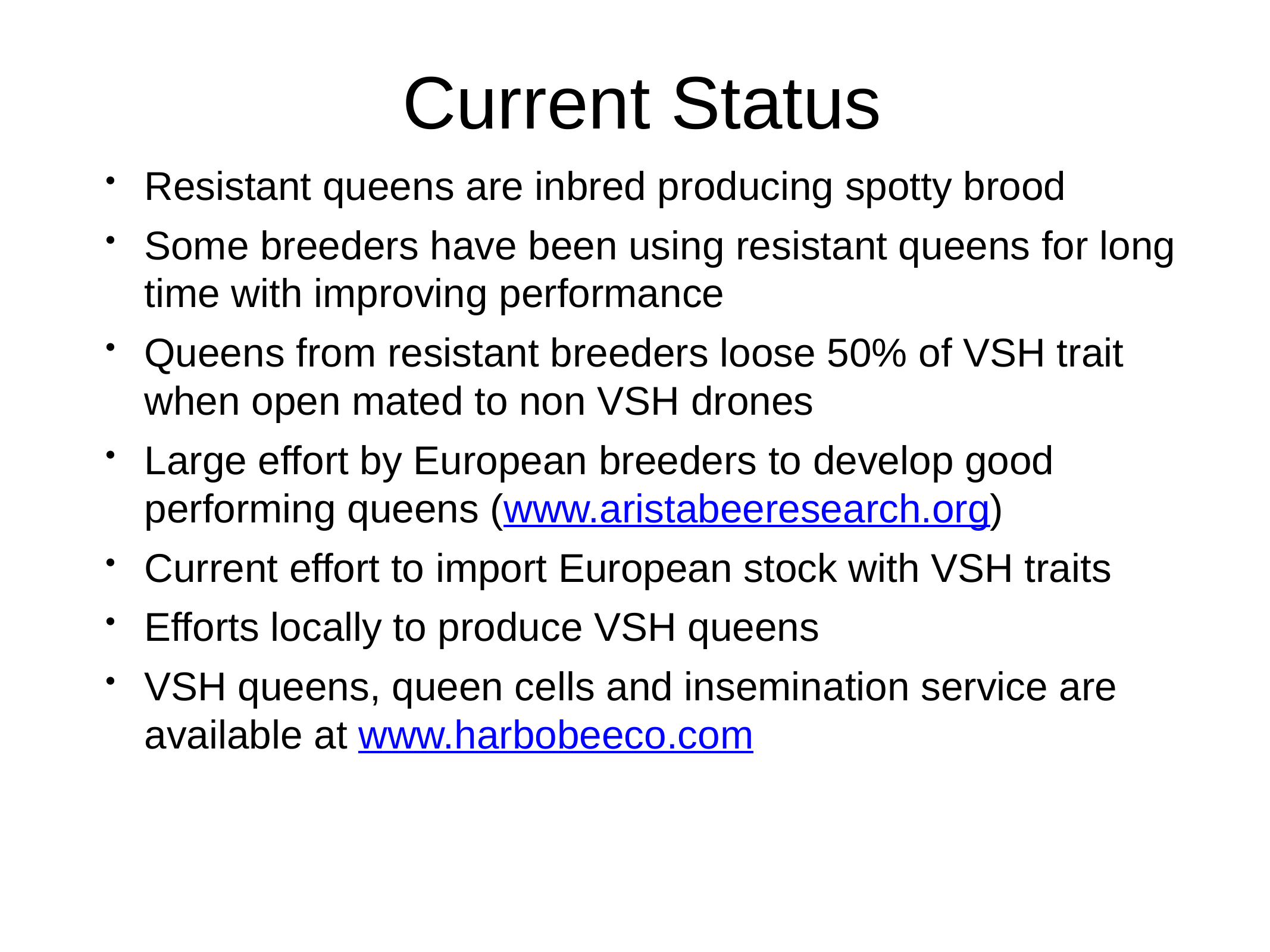

# Current Status
Resistant queens are inbred producing spotty brood
Some breeders have been using resistant queens for long time with improving performance
Queens from resistant breeders loose 50% of VSH trait when open mated to non VSH drones
Large effort by European breeders to develop good performing queens (www.aristabeeresearch.org)
Current effort to import European stock with VSH traits
Efforts locally to produce VSH queens
VSH queens, queen cells and insemination service are available at www.harbobeeco.com